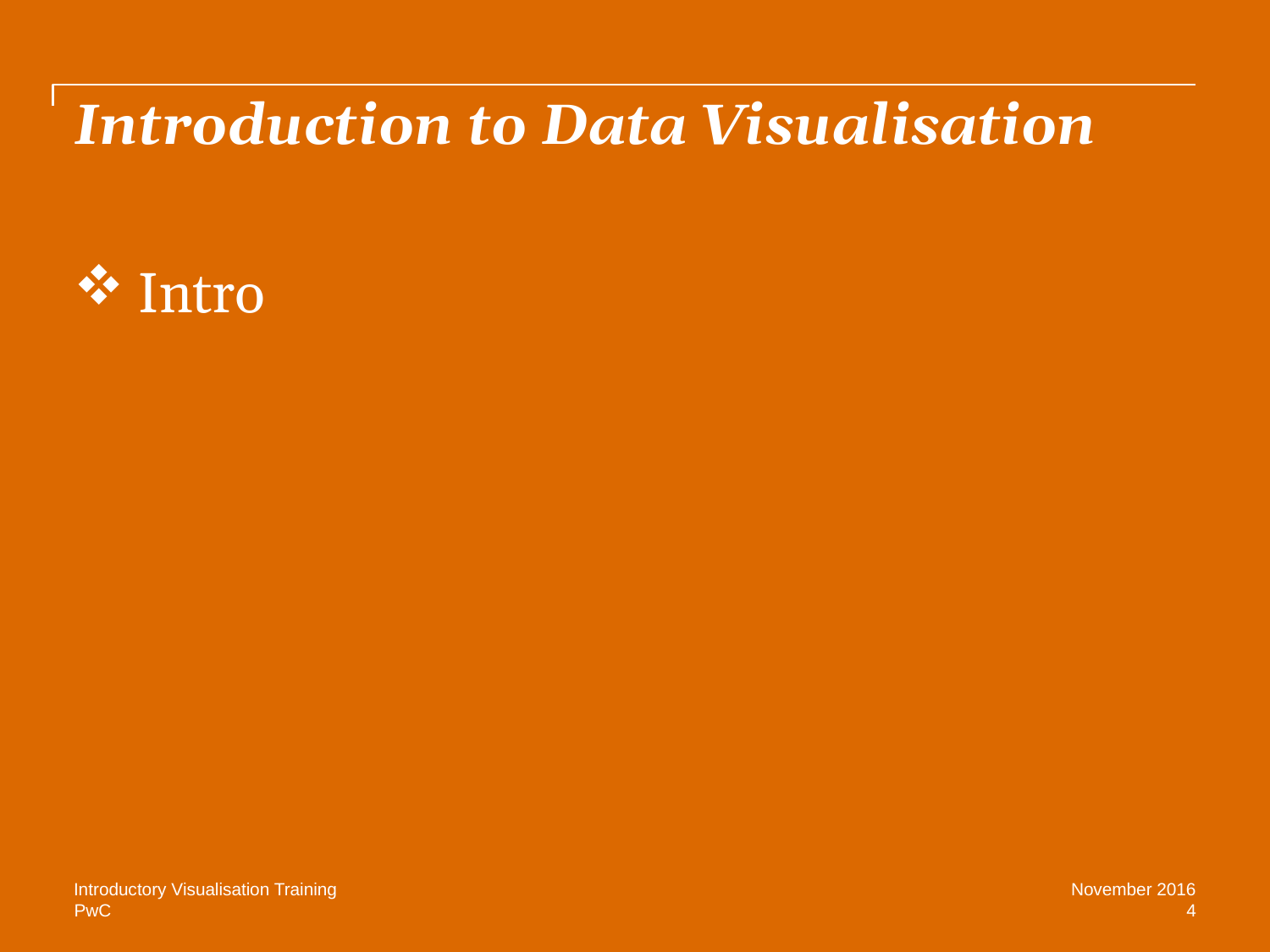

# Introduction to Data Visualisation
Intro
Introductory Visualisation Training
November 2016
4